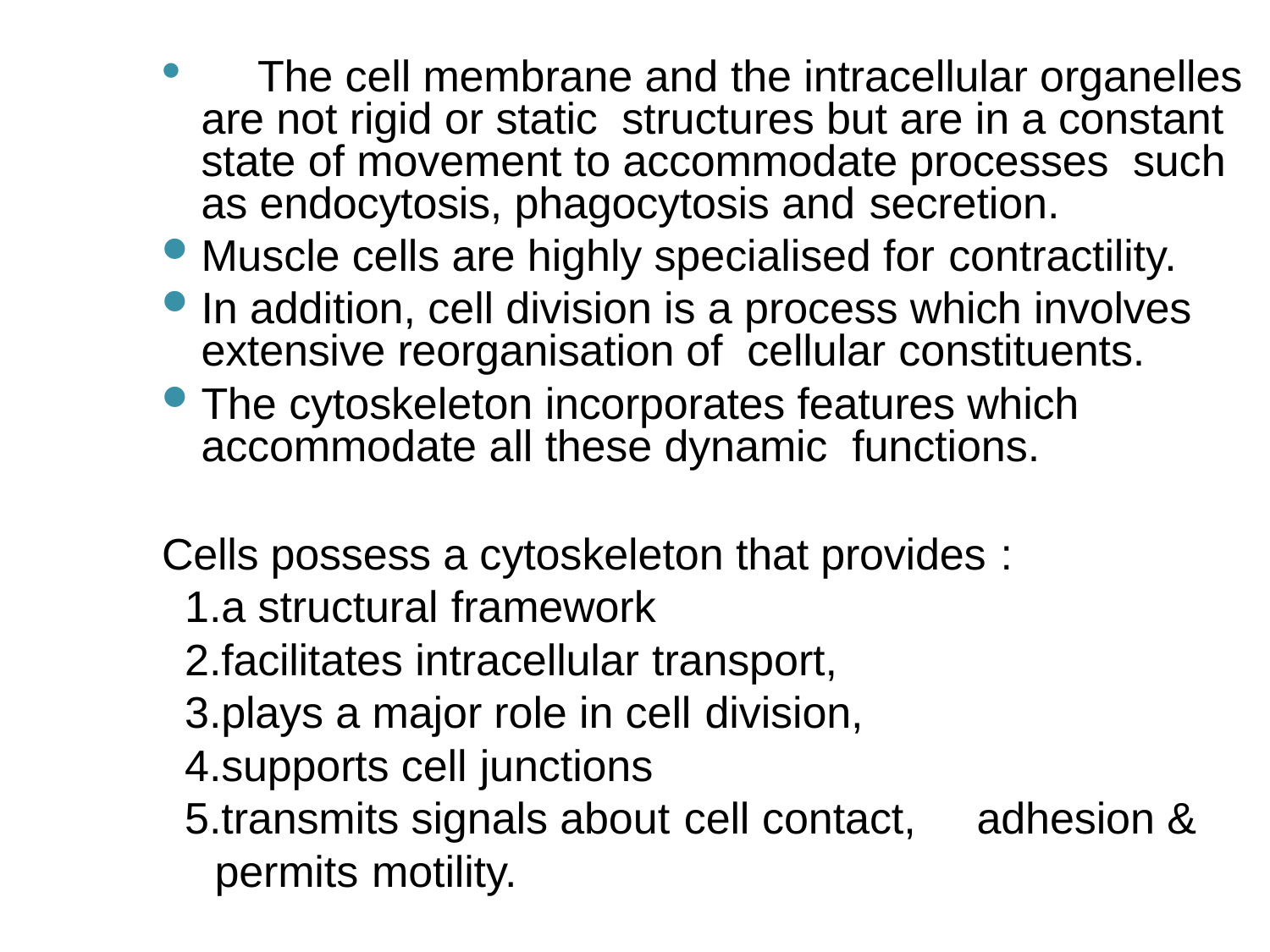

The cell membrane and the intracellular organelles are not rigid or static  structures but are in a constant state of movement to accommodate processes  such as endocytosis, phagocytosis and secretion.
Muscle cells are highly specialised for contractility.
In addition, cell division is a process which involves extensive reorganisation of  cellular constituents.
The cytoskeleton incorporates features which accommodate all these dynamic  functions.

Cells possess a cytoskeleton that provides :
a structural framework
facilitates intracellular transport,
plays a major role in cell division,
supports cell junctions
transmits signals about cell contact,	adhesion & permits motility.